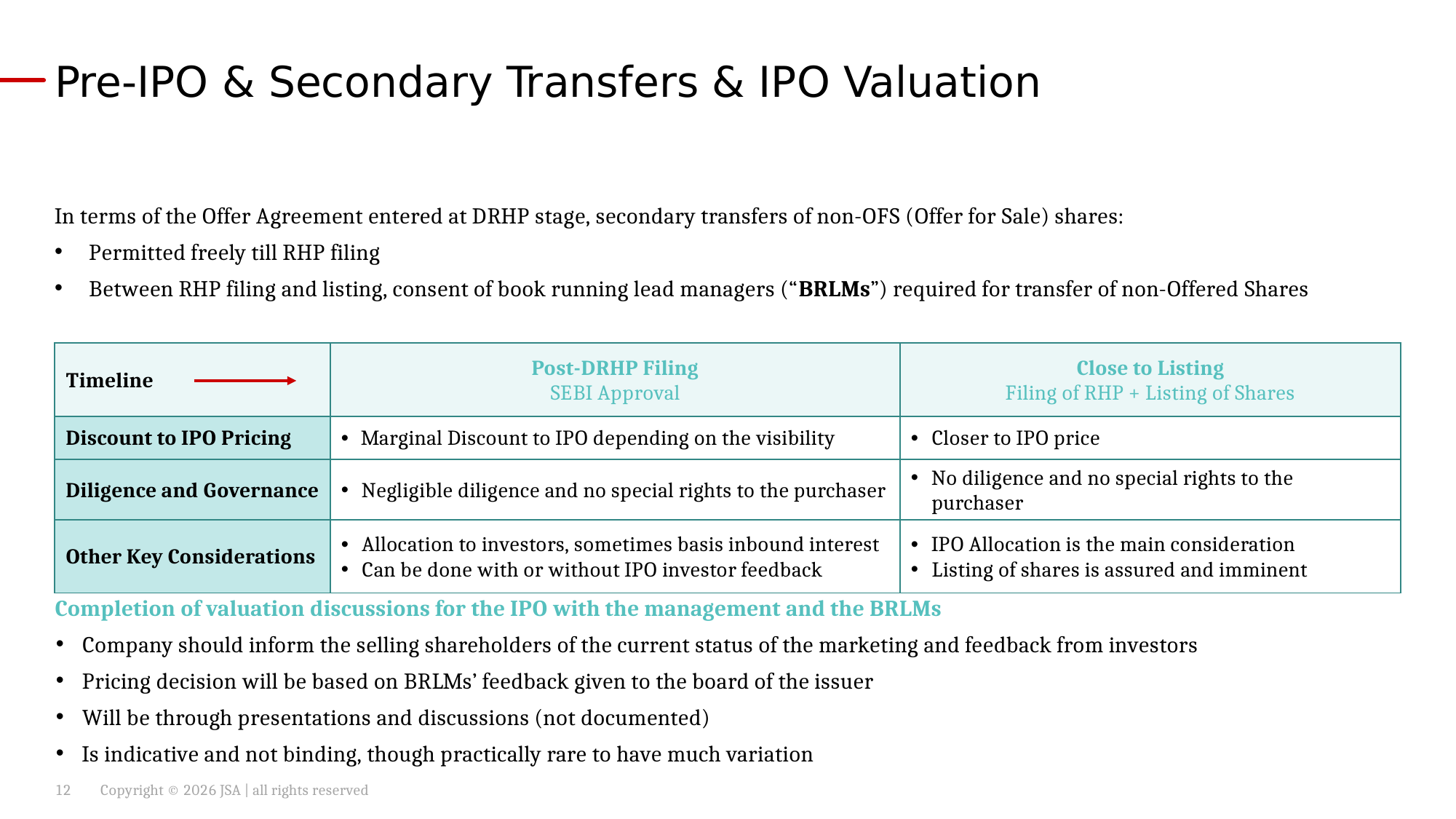

# Pre-IPO & Secondary Transfers & IPO Valuation
In terms of the Offer Agreement entered at DRHP stage, secondary transfers of non-OFS (Offer for Sale) shares:
Permitted freely till RHP filing
Between RHP filing and listing, consent of book running lead managers (“BRLMs”) required for transfer of non-Offered Shares
| Timeline | Post-DRHP Filing SEBI Approval | Close to Listing Filing of RHP + Listing of Shares |
| --- | --- | --- |
| Discount to IPO Pricing | Marginal Discount to IPO depending on the visibility | Closer to IPO price |
| Diligence and Governance | Negligible diligence and no special rights to the purchaser | No diligence and no special rights to the purchaser |
| Other Key Considerations | Allocation to investors, sometimes basis inbound interest Can be done with or without IPO investor feedback | IPO Allocation is the main consideration Listing of shares is assured and imminent |
Completion of valuation discussions for the IPO with the management and the BRLMs
Company should inform the selling shareholders of the current status of the marketing and feedback from investors
Pricing decision will be based on BRLMs’ feedback given to the board of the issuer
Will be through presentations and discussions (not documented)
Is indicative and not binding, though practically rare to have much variation